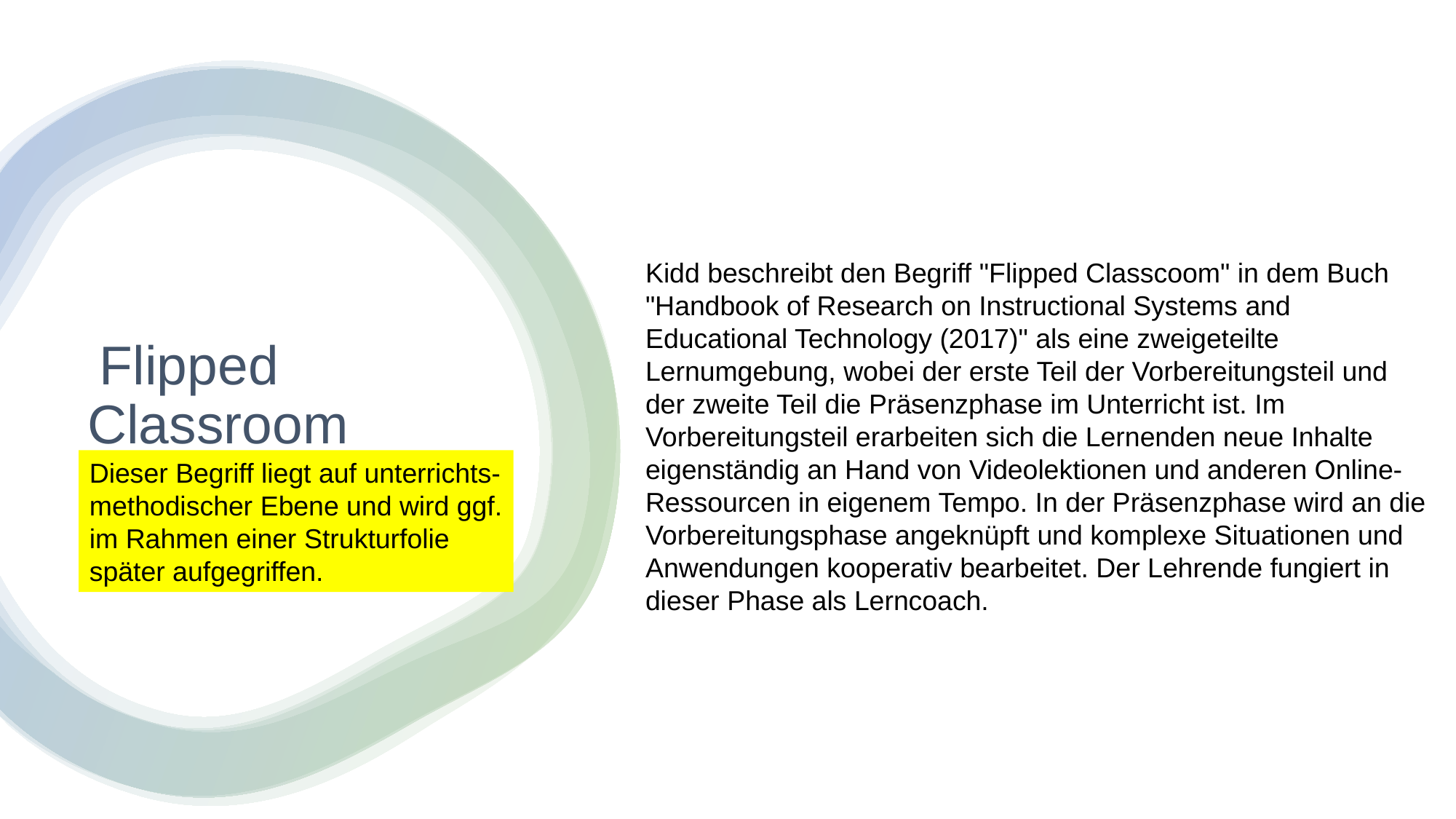

Flipped Classroom

Kidd beschreibt den Begriff "Flipped Classcoom" in dem Buch "Handbook of Research on Instructional Systems and Educational Technology (2017)" als eine zweigeteilte Lernumgebung, wobei der erste Teil der Vorbereitungsteil und der zweite Teil die Präsenzphase im Unterricht ist. Im Vorbereitungsteil erarbeiten sich die Lernenden neue Inhalte eigenständig an Hand von Videolektionen und anderen Online-Ressourcen in eigenem Tempo. In der Präsenzphase wird an die Vorbereitungsphase angeknüpft und komplexe Situationen und Anwendungen kooperativ bearbeitet. Der Lehrende fungiert in dieser Phase als Lerncoach.

Dieser Begriff liegt auf unterrichts-
methodischer Ebene und wird ggf.
im Rahmen einer Strukturfolie
später aufgegriffen.